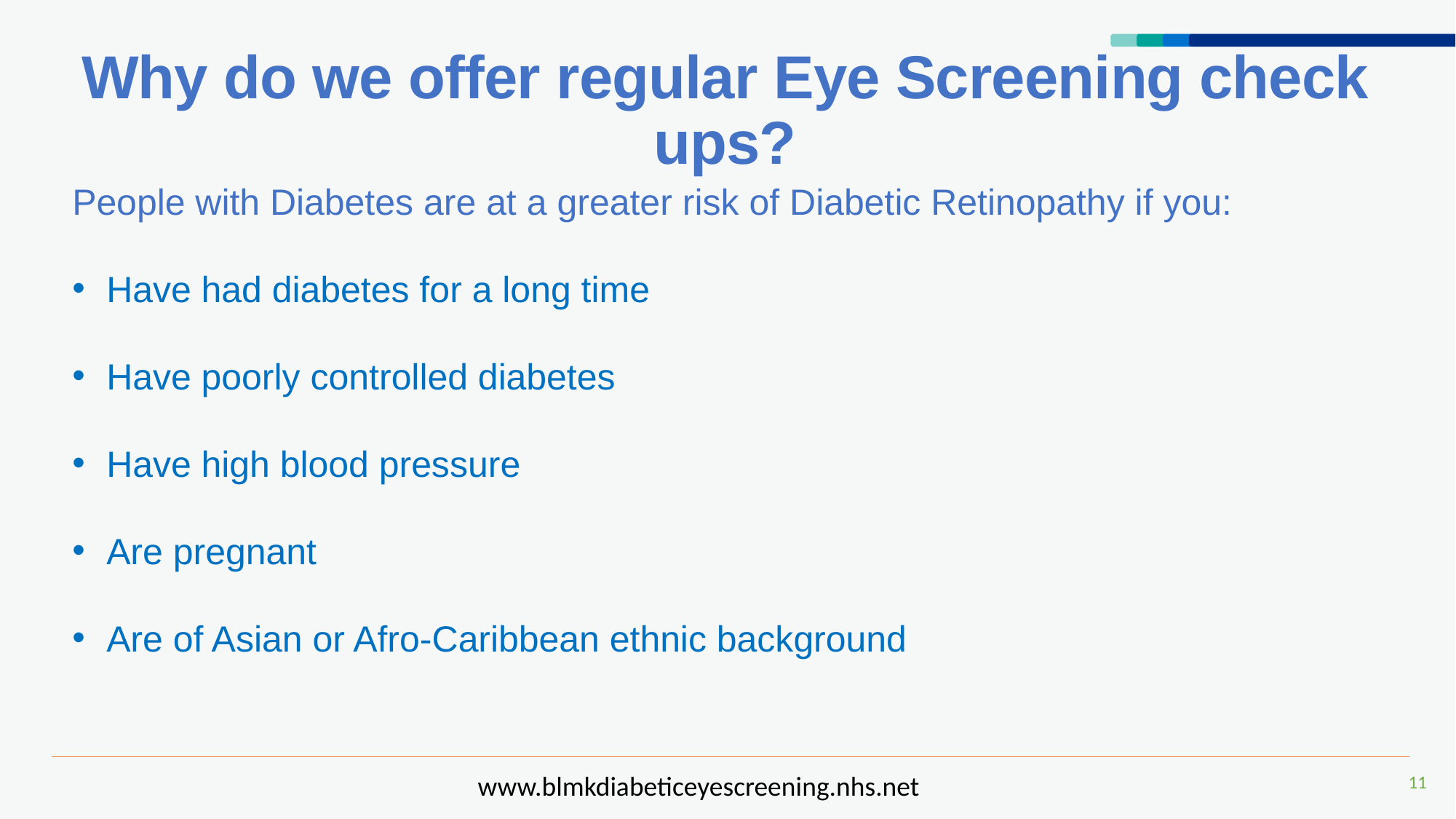

# Why do we offer regular Eye Screening check ups?

People with Diabetes are at a greater risk of Diabetic Retinopathy if you:

Have had diabetes for a long time

Have poorly controlled diabetes

Have high blood pressure

Are pregnant

Are of Asian or Afro-Caribbean ethnic background
www.blmkdiabeticeyescreening.nhs.net